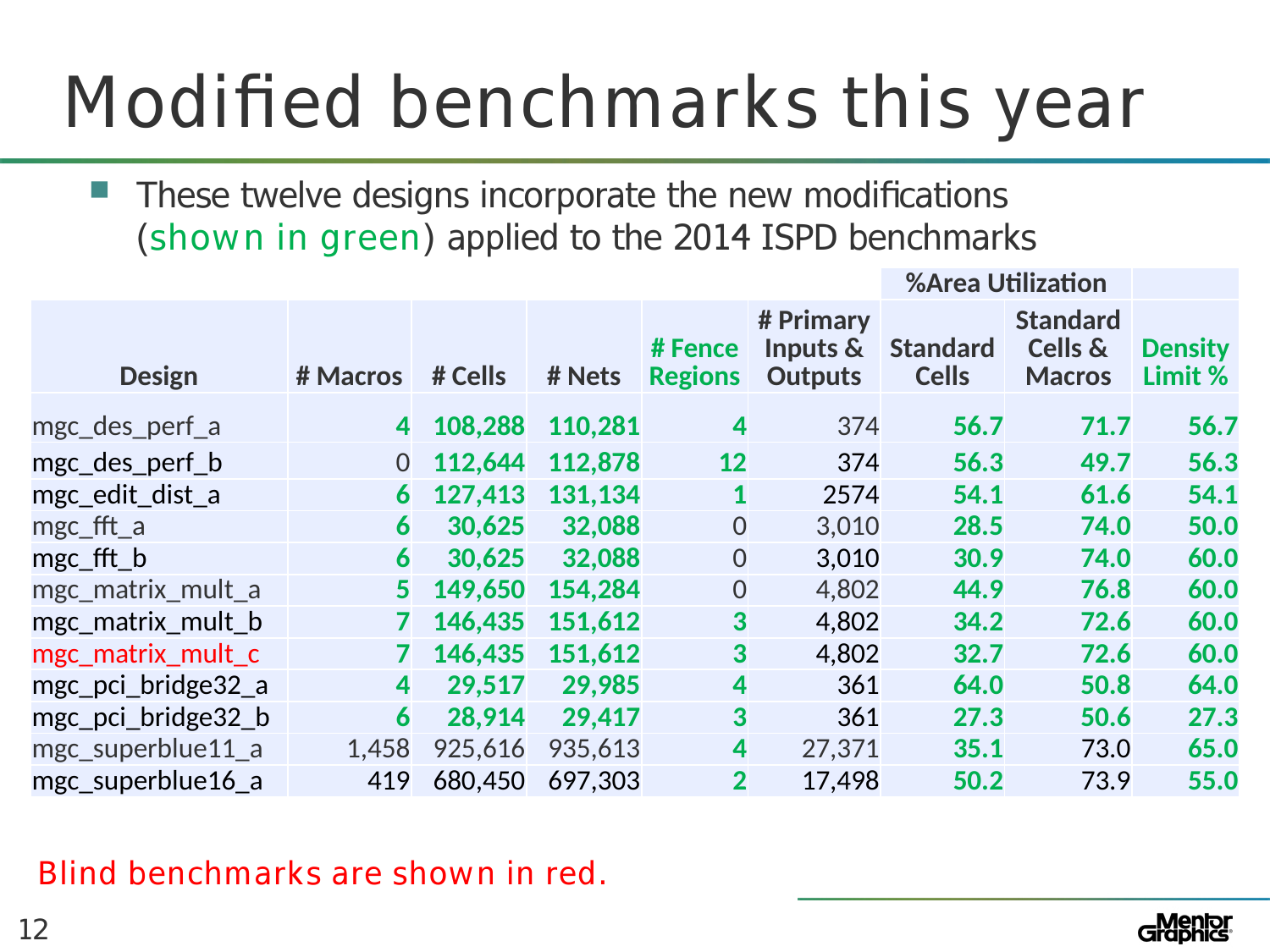

# Modified benchmarks this year
These twelve designs incorporate the new modifications
(shown in green) applied to the 2014 ISPD benchmarks
|  |  |  |  |  |  | %Area Utilization |  |  |
| --- | --- | --- | --- | --- | --- | --- | --- | --- |
| Design | # Macros | # Cells | # Nets | # Fence Regions | # Primary Inputs & Outputs | Standard Cells | Standard Cells & Macros | Density Limit % |
| mgc\_des\_perf\_a | 4 | 108,288 | 110,281 | 4 | 374 | 56.7 | 71.7 | 56.7 |
| mgc\_des\_perf\_b | 0 | 112,644 | 112,878 | 12 | 374 | 56.3 | 49.7 | 56.3 |
| mgc\_edit\_dist\_a | 6 | 127,413 | 131,134 | 1 | 2574 | 54.1 | 61.6 | 54.1 |
| mgc\_fft\_a | 6 | 30,625 | 32,088 | 0 | 3,010 | 28.5 | 74.0 | 50.0 |
| mgc\_fft\_b | 6 | 30,625 | 32,088 | 0 | 3,010 | 30.9 | 74.0 | 60.0 |
| mgc\_matrix\_mult\_a | 5 | 149,650 | 154,284 | 0 | 4,802 | 44.9 | 76.8 | 60.0 |
| mgc\_matrix\_mult\_b | 7 | 146,435 | 151,612 | 3 | 4,802 | 34.2 | 72.6 | 60.0 |
| mgc\_matrix\_mult\_c | 7 | 146,435 | 151,612 | 3 | 4,802 | 32.7 | 72.6 | 60.0 |
| mgc\_pci\_bridge32\_a | 4 | 29,517 | 29,985 | 4 | 361 | 64.0 | 50.8 | 64.0 |
| mgc\_pci\_bridge32\_b | 6 | 28,914 | 29,417 | 3 | 361 | 27.3 | 50.6 | 27.3 |
| mgc\_superblue11\_a | 1,458 | 925,616 | 935,613 | 4 | 27,371 | 35.1 | 73.0 | 65.0 |
| mgc\_superblue16\_a | 419 | 680,450 | 697,303 | 2 | 17,498 | 50.2 | 73.9 | 55.0 |
Blind benchmarks are shown in red.
12